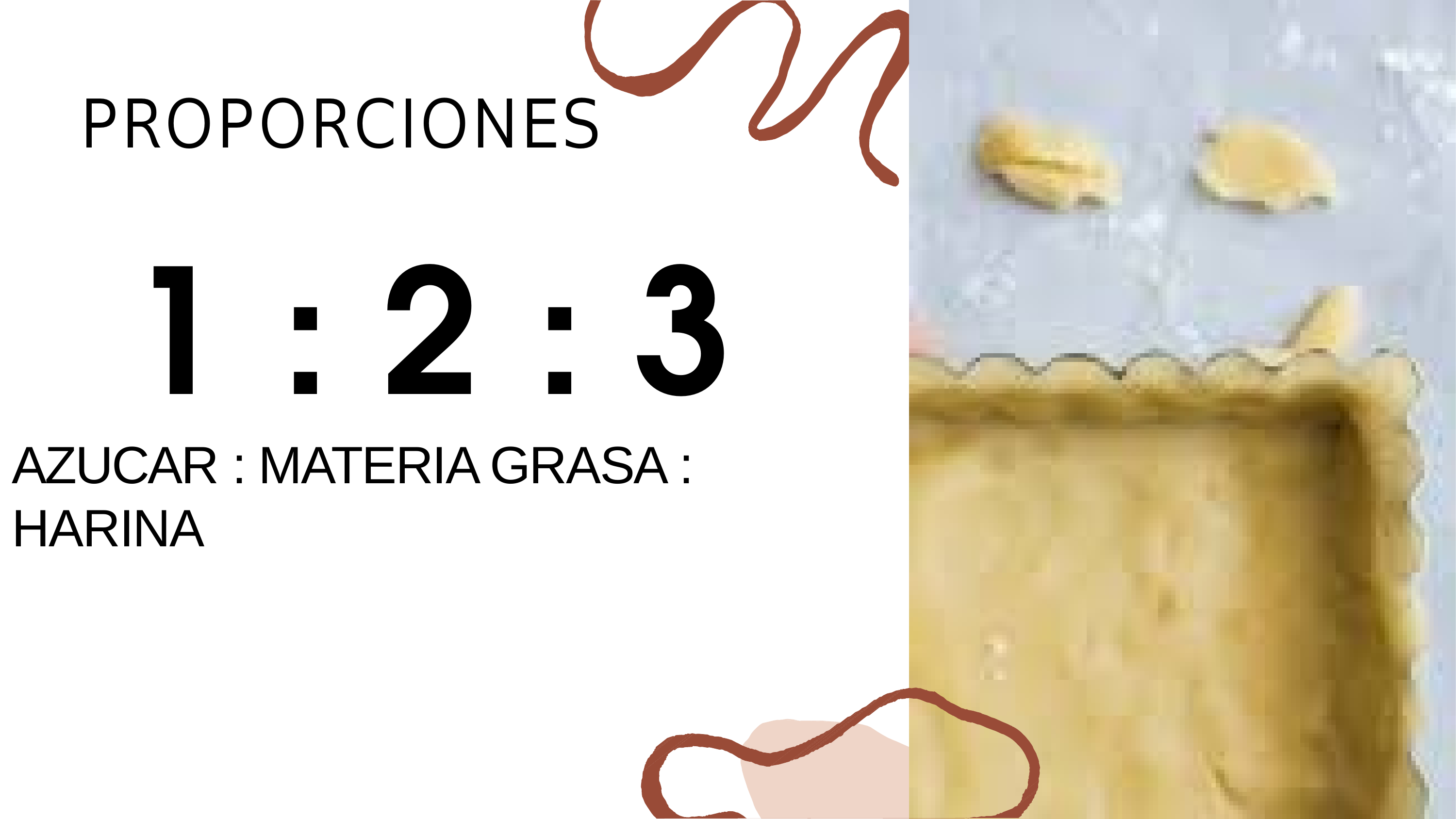

# PROPORCIONES
1 : 2 : 3
AZUCAR : MATERIA GRASA : HARINA